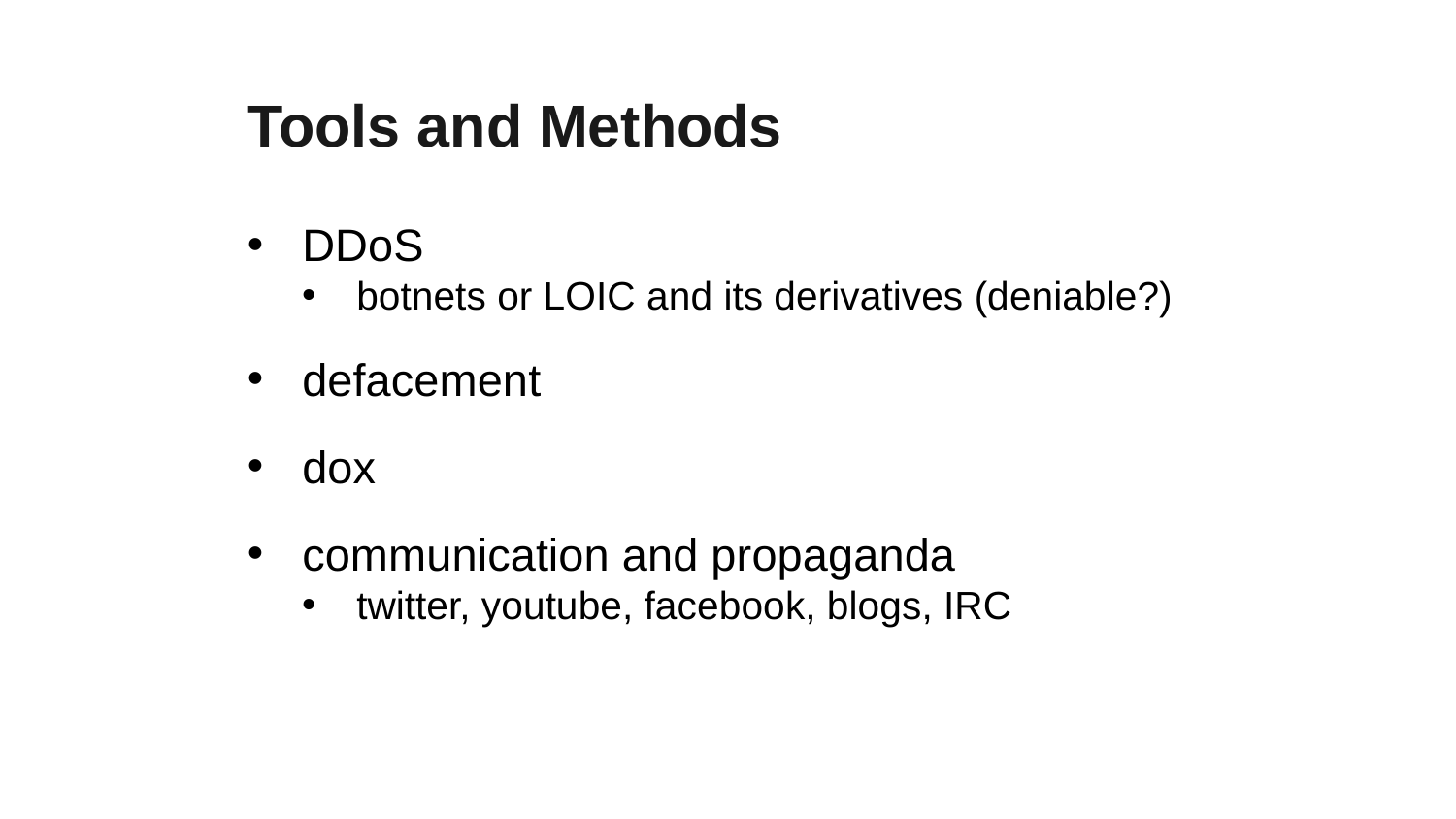

Tools and Methods
DDoS
botnets or LOIC and its derivatives (deniable?)

defacement

dox

communication and propaganda
twitter, youtube, facebook, blogs, IRC